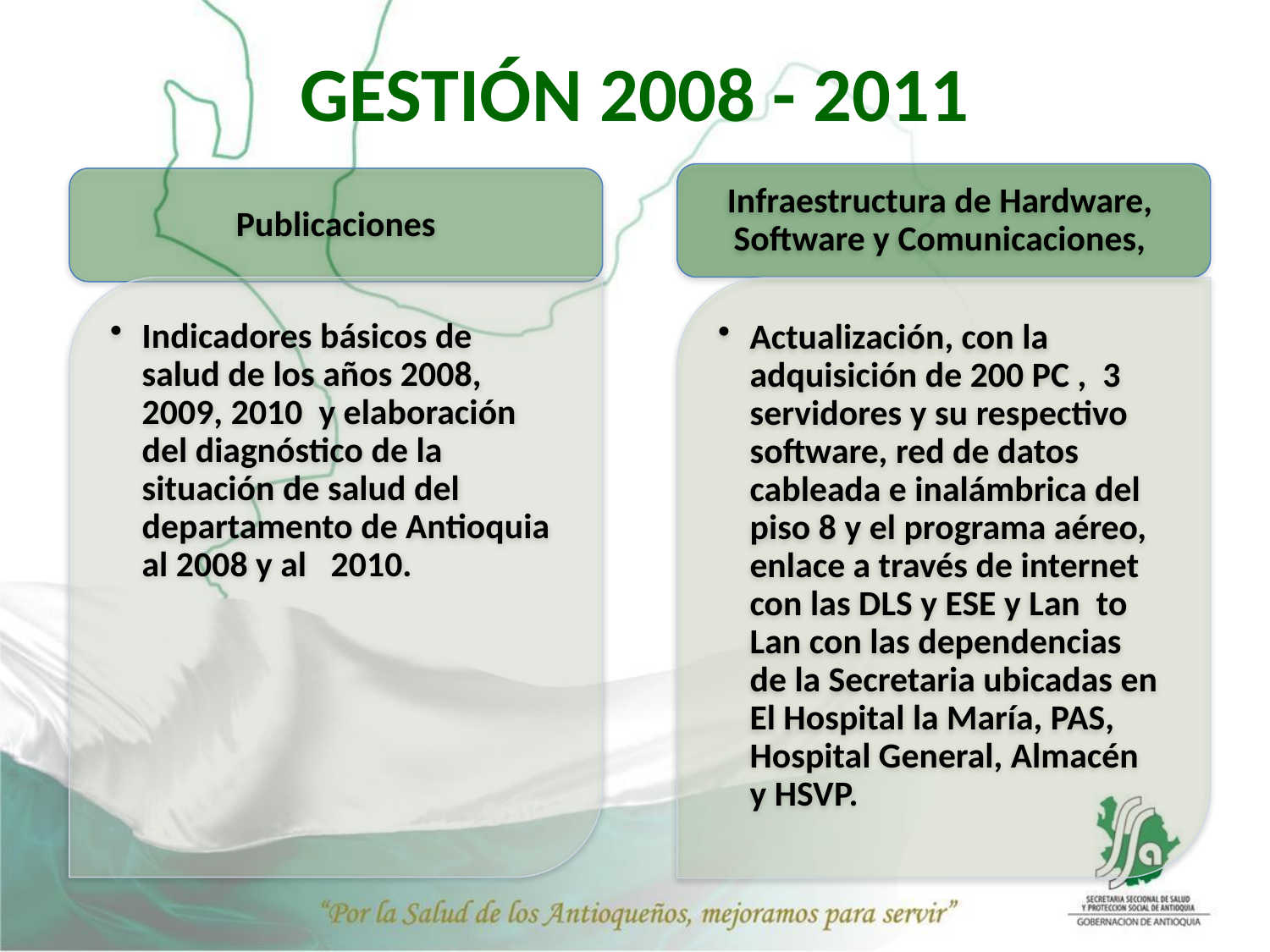

# GESTIÓN 2008 - 2011
Publicaciones
Indicadores básicos de salud de los años 2008, 2009, 2010  y elaboración del diagnóstico de la situación de salud del departamento de Antioquia al 2008 y al   2010.
Infraestructura de Hardware,  Software y Comunicaciones,
Actualización, con la adquisición de 200 PC ,  3 servidores y su respectivo software, red de datos cableada e inalámbrica del piso 8 y el programa aéreo, enlace a través de internet con las DLS y ESE y Lan  to Lan con las dependencias de la Secretaria ubicadas en El Hospital la María, PAS, Hospital General, Almacén  y HSVP.